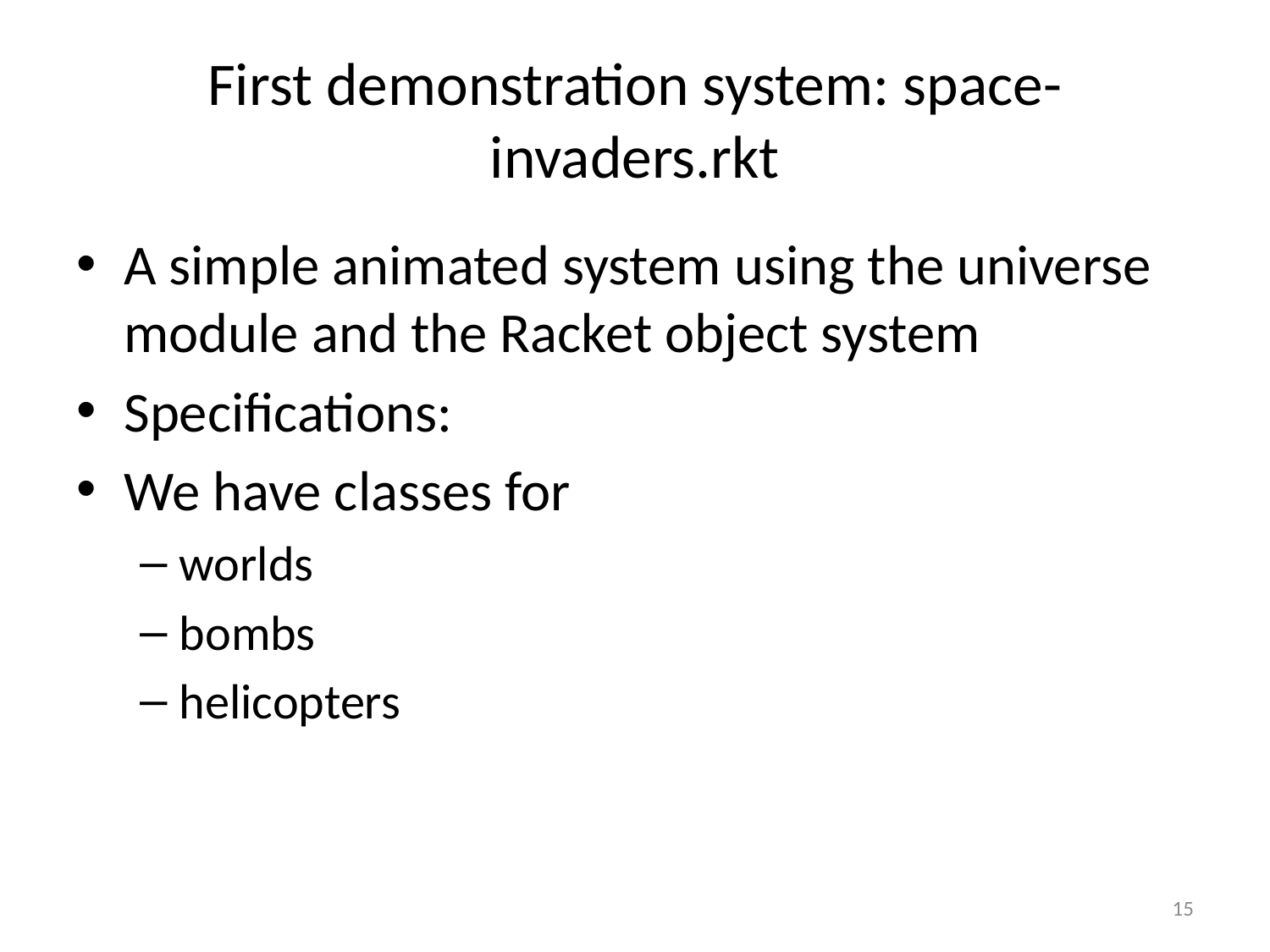

# First demonstration system: space-invaders.rkt
A simple animated system using the universe module and the Racket object system
Specifications:
We have classes for
worlds
bombs
helicopters
15